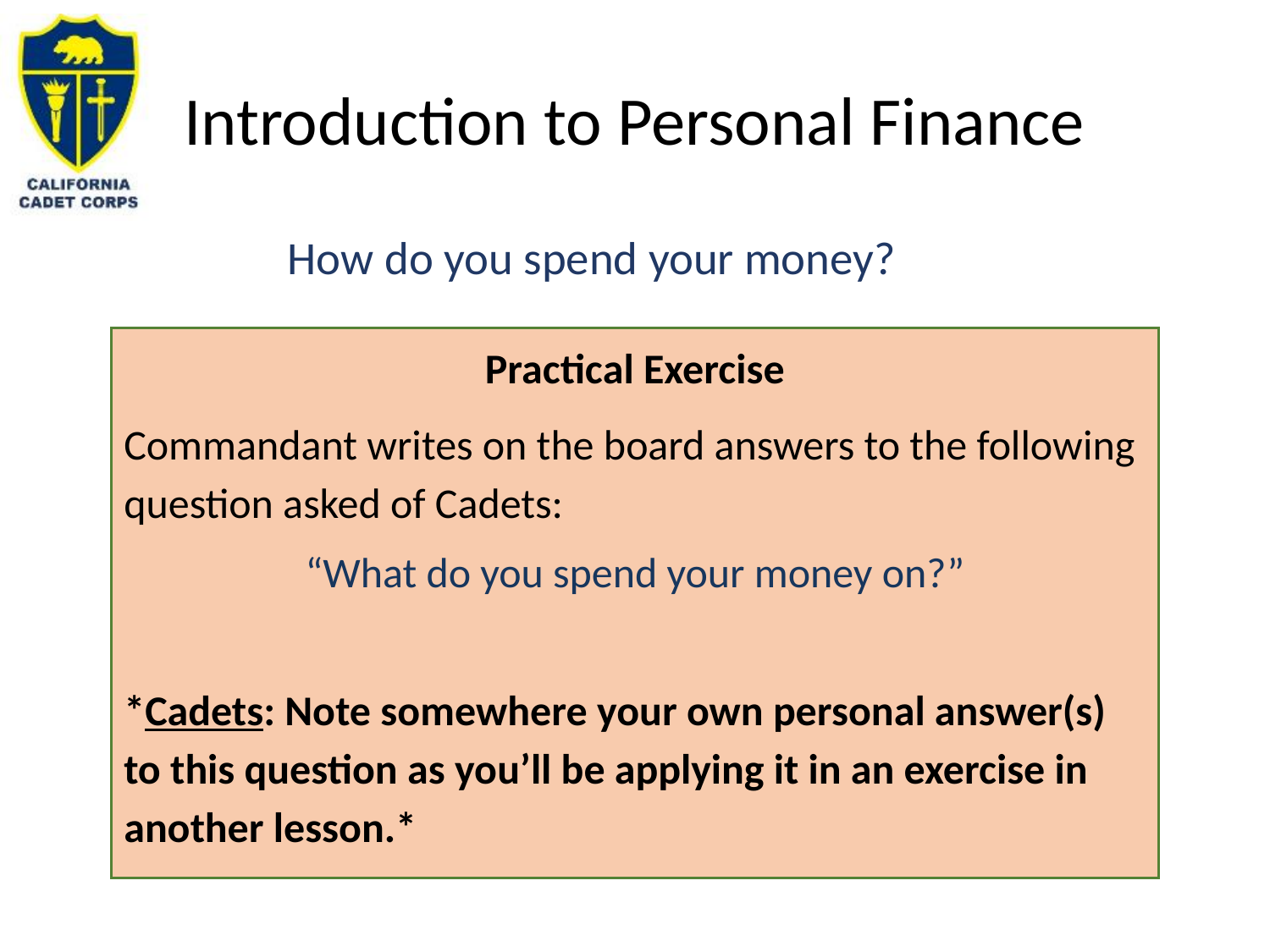

# Introduction to Personal Finance
How do you spend your money?
Practical Exercise
Commandant writes on the board answers to the following question asked of Cadets:
“What do you spend your money on?”

*Cadets: Note somewhere your own personal answer(s) to this question as you’ll be applying it in an exercise in another lesson.*